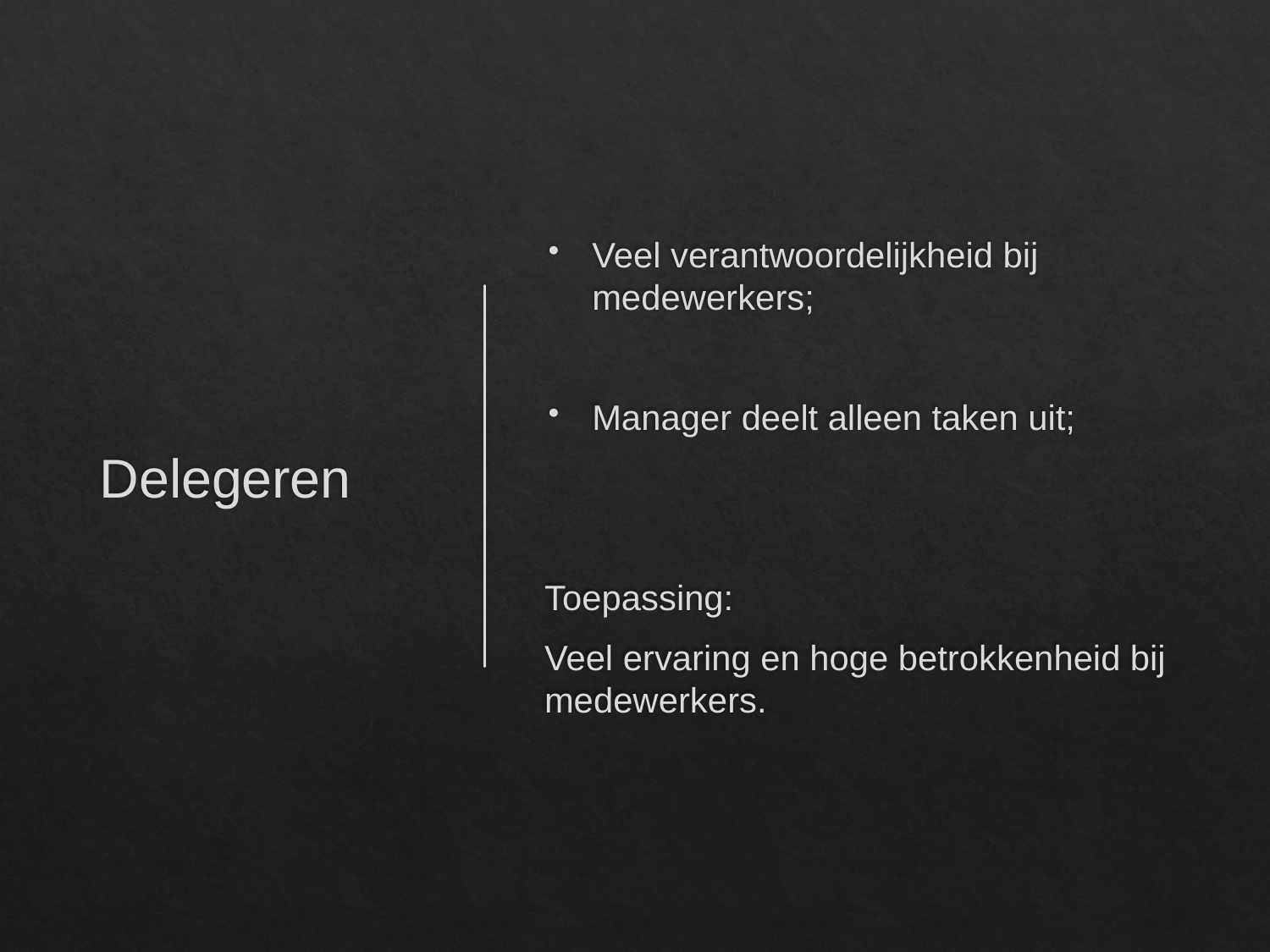

# Delegeren
Veel verantwoordelijkheid bij medewerkers;

Manager deelt alleen taken uit;

Toepassing:
Veel ervaring en hoge betrokkenheid bij medewerkers.